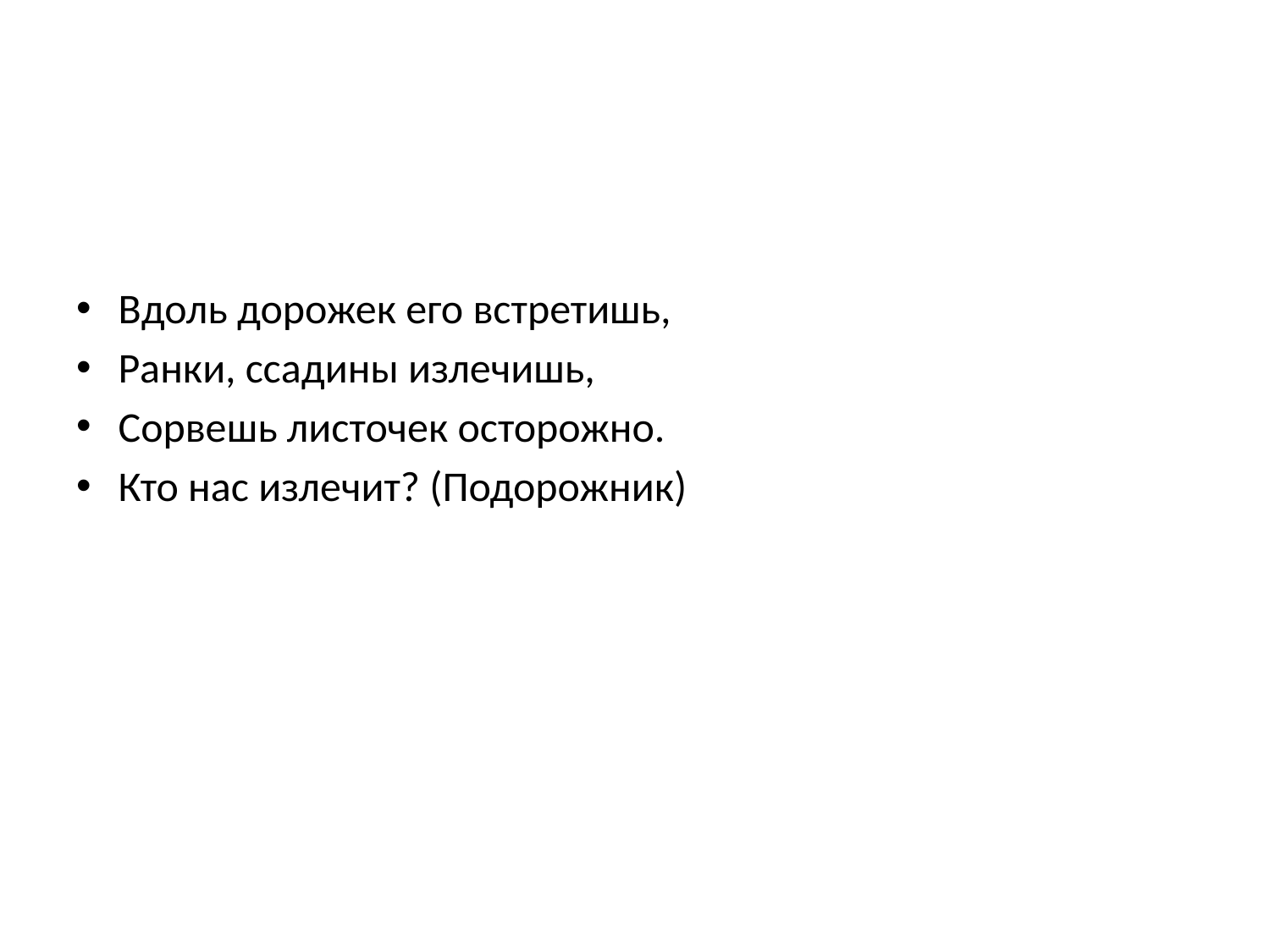

#

Вдоль дорожек его встретишь,
Ранки, ссадины излечишь,
Сорвешь листочек осторожно.
Кто нас излечит? (Подорожник)